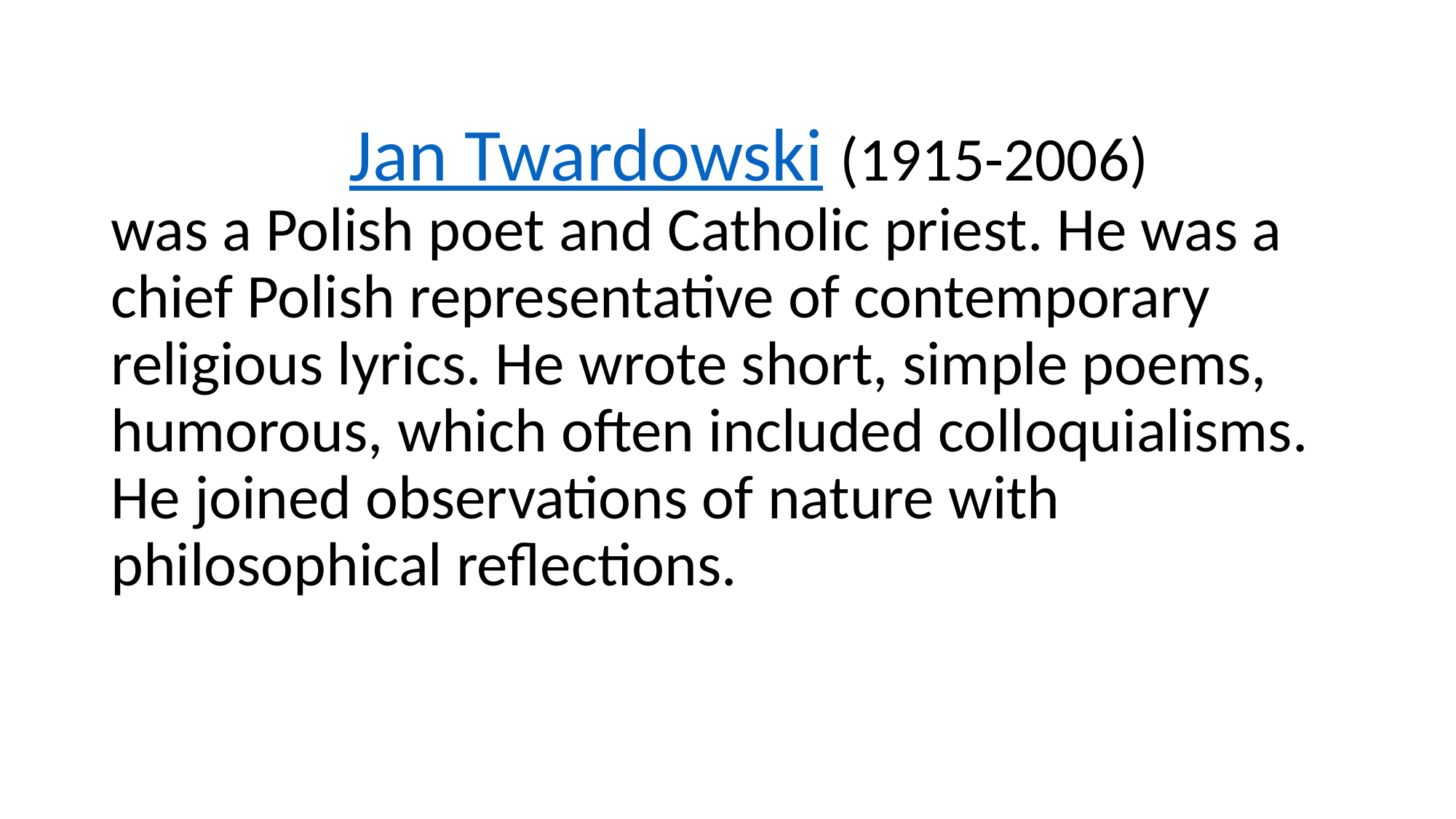

# Jan Twardowski (1915-2006) was a Polish poet and Catholic priest. He was a chief Polish representative of contemporary religious lyrics. He wrote short, simple poems, humorous, which often included colloquialisms. He joined observations of nature with philosophical reflections.